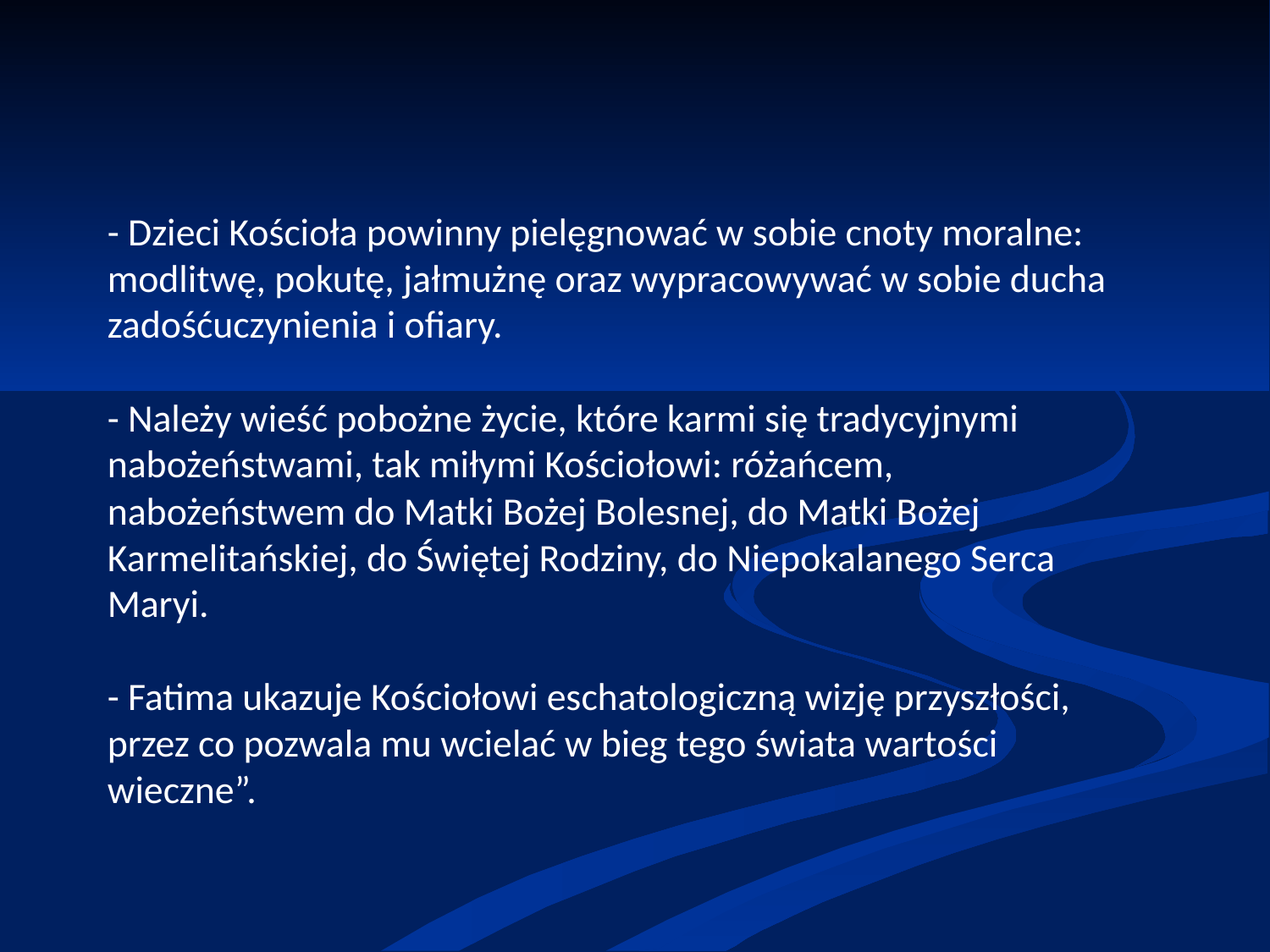

- Dzieci Kościoła powinny pielęgnować w sobie cnoty moralne: modlitwę, pokutę, jałmużnę oraz wypracowywać w sobie ducha zadośćuczynienia i ofiary.

- Należy wieść pobożne życie, które karmi się tradycyjnymi nabożeństwami, tak miłymi Kościołowi: różańcem, nabożeństwem do Matki Bożej Bolesnej, do Matki Bożej Karmelitańskiej, do Świętej Rodziny, do Niepokalanego Serca Maryi.

- Fatima ukazuje Kościołowi eschatologiczną wizję przyszłości, przez co pozwala mu wcielać w bieg tego świata wartości wieczne”.